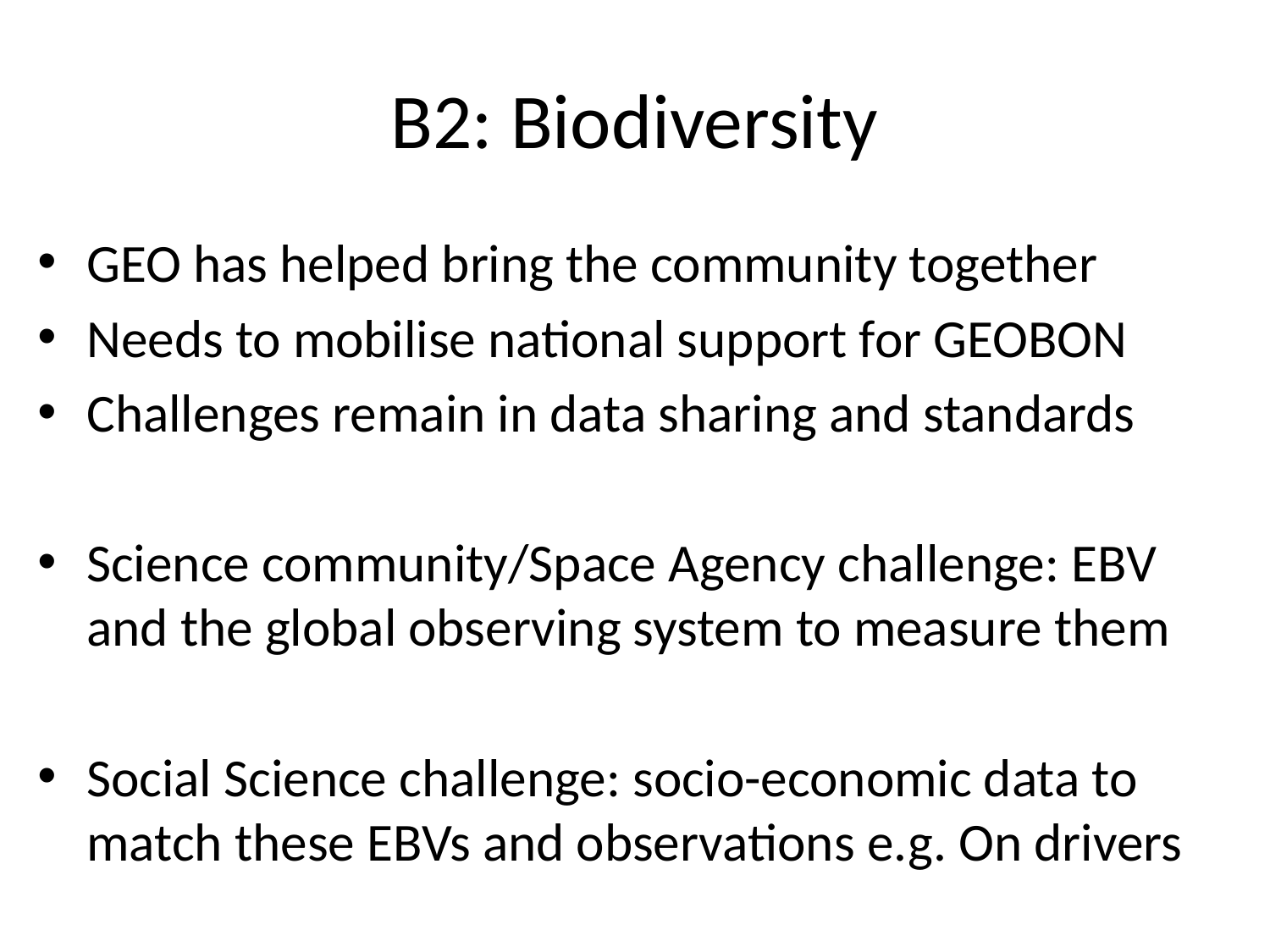

# B2: Biodiversity
GEO has helped bring the community together
Needs to mobilise national support for GEOBON
Challenges remain in data sharing and standards

Science community/Space Agency challenge: EBV and the global observing system to measure them

Social Science challenge: socio-economic data to match these EBVs and observations e.g. On drivers